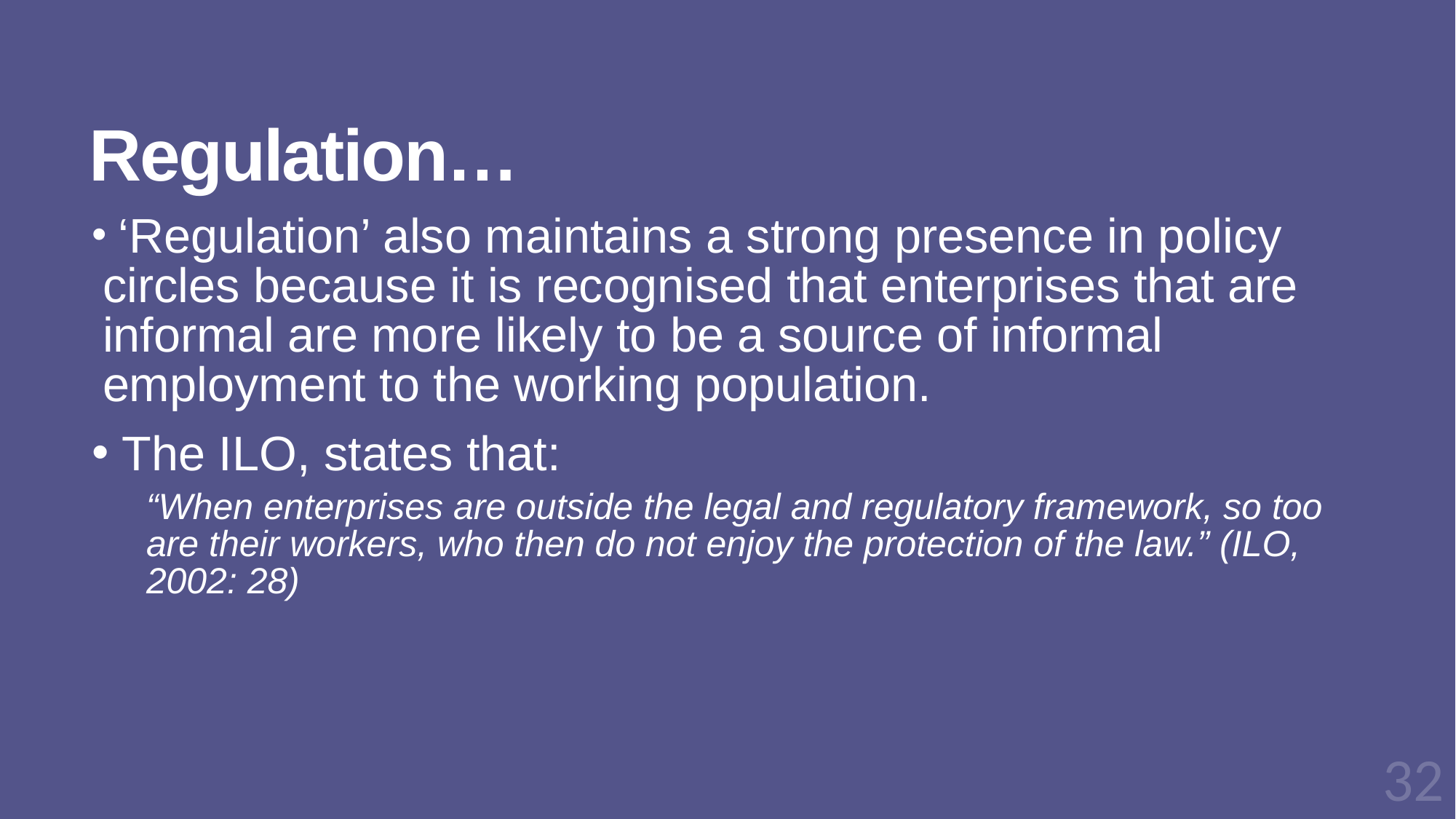

# Regulation…
 ‘Regulation’ also maintains a strong presence in policy circles because it is recognised that enterprises that are informal are more likely to be a source of informal employment to the working population.
 The ILO, states that:
“When enterprises are outside the legal and regulatory framework, so too are their workers, who then do not enjoy the protection of the law.” (ILO, 2002: 28)
32